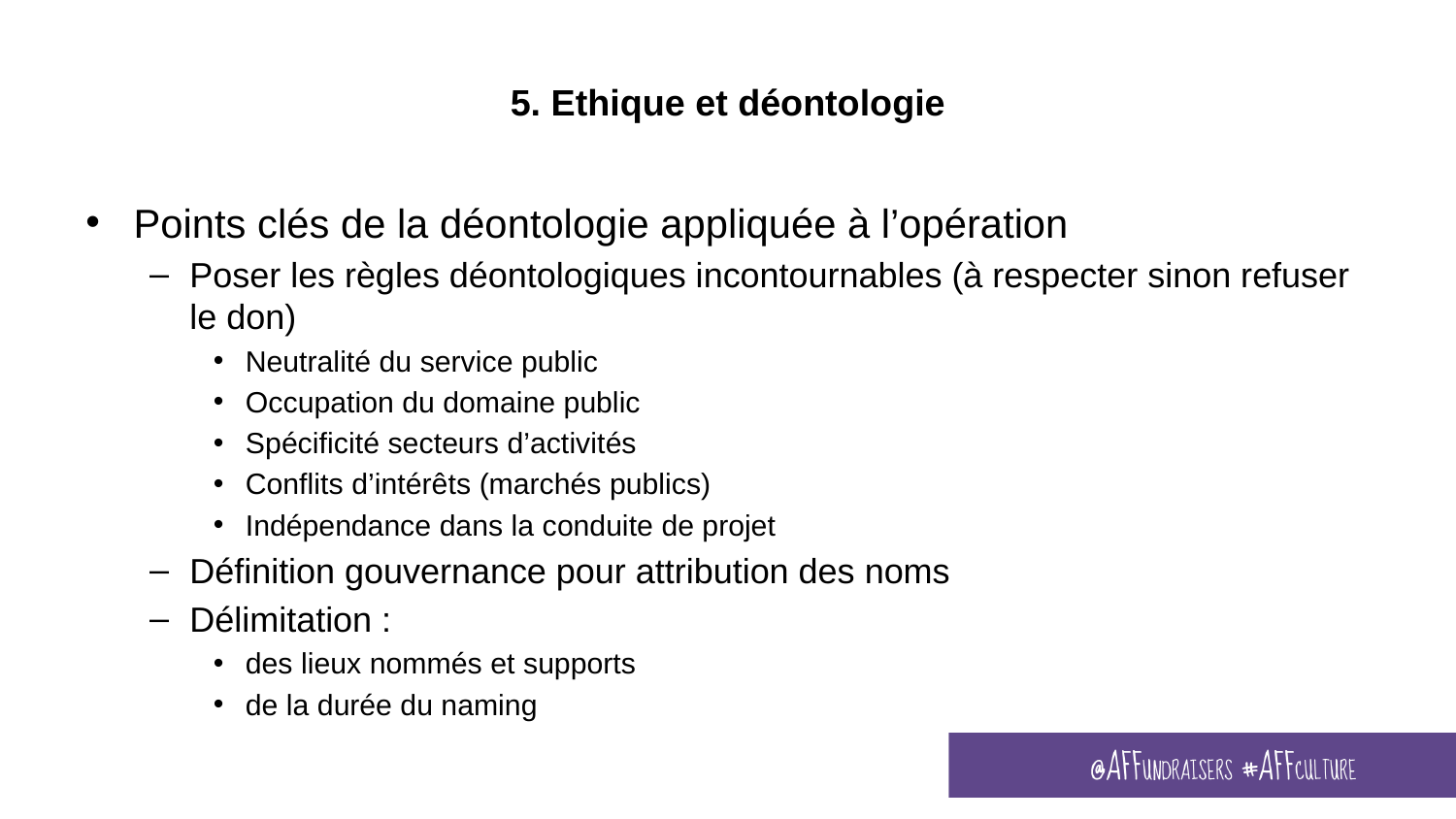

# 5. Ethique et déontologie
Points clés de la déontologie appliquée à l’opération
Poser les règles déontologiques incontournables (à respecter sinon refuser le don)
Neutralité du service public
Occupation du domaine public
Spécificité secteurs d’activités
Conflits d’intérêts (marchés publics)
Indépendance dans la conduite de projet
Définition gouvernance pour attribution des noms
Délimitation :
des lieux nommés et supports
de la durée du naming